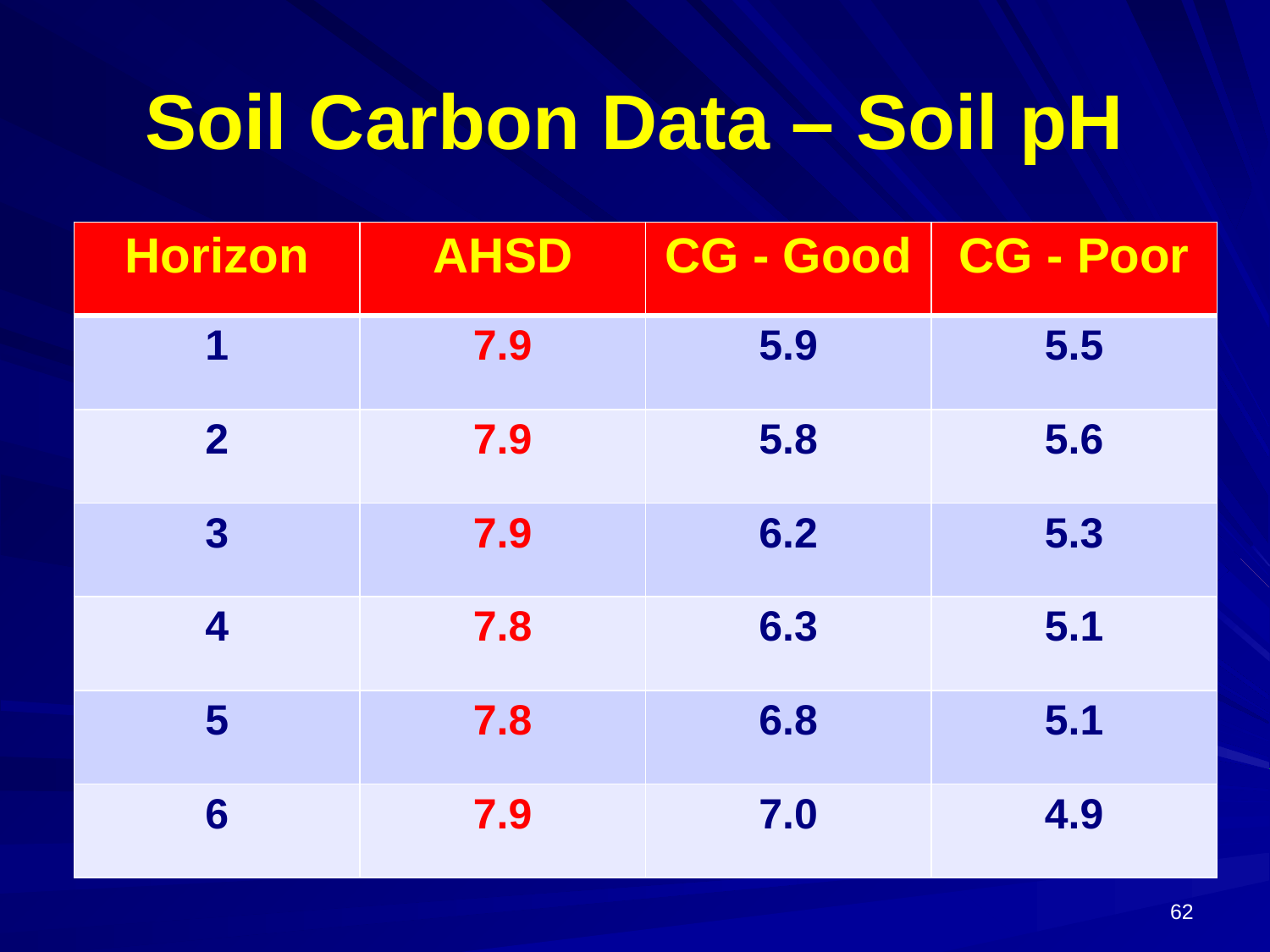

# Soil Carbon Data – Soil pH
| Horizon | AHSD | CG - Good | CG - Poor |
| --- | --- | --- | --- |
| 1 | 7.9 | 5.9 | 5.5 |
| 2 | 7.9 | 5.8 | 5.6 |
| 3 | 7.9 | 6.2 | 5.3 |
| 4 | 7.8 | 6.3 | 5.1 |
| 5 | 7.8 | 6.8 | 5.1 |
| 6 | 7.9 | 7.0 | 4.9 |
62